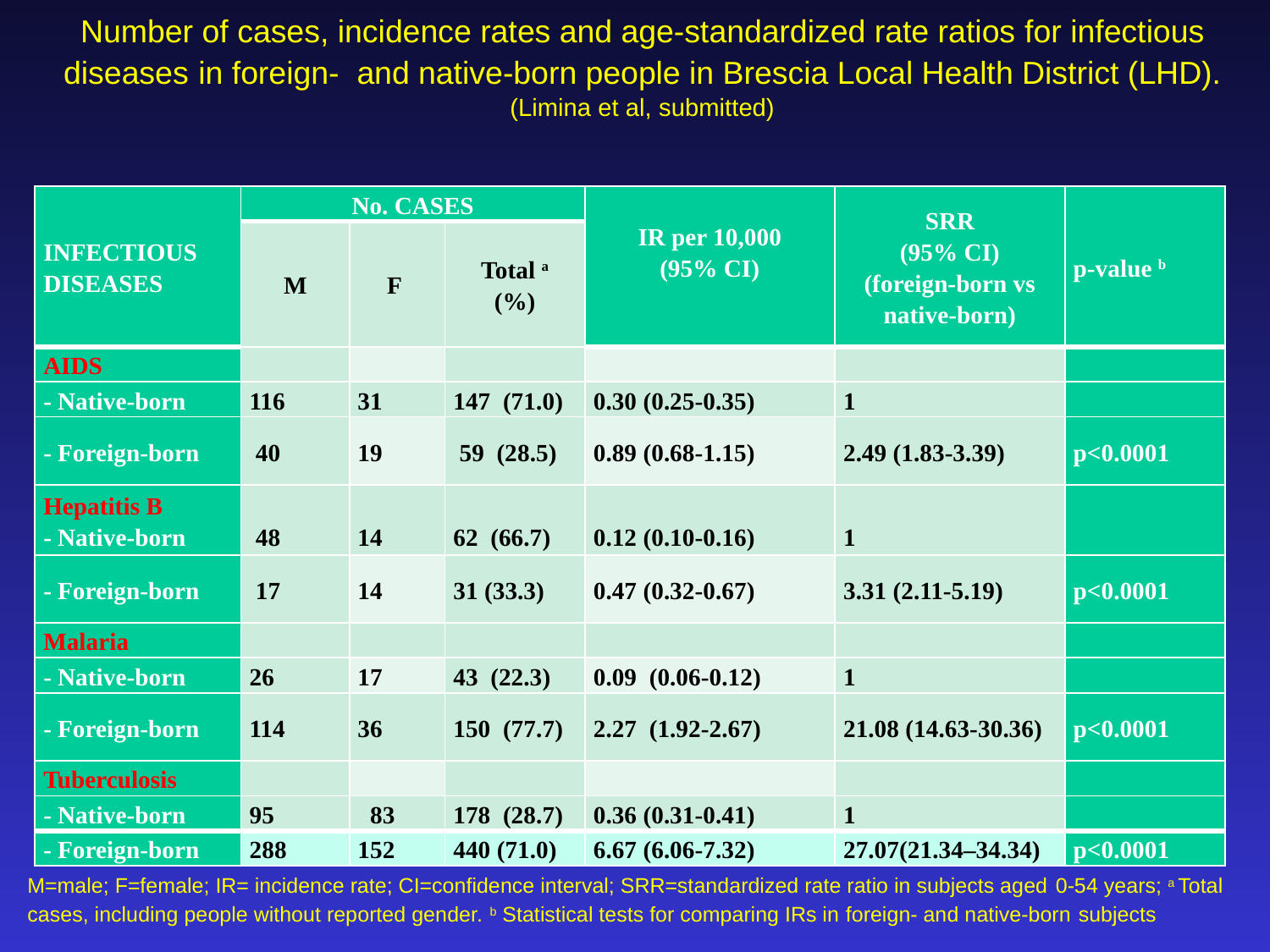

Number of cases, incidence rates and age-standardized rate ratios for infectious diseases in foreign-  and native-born people in Brescia Local Health District (LHD). (Limina et al, submitted)
| INFECTIOUS DISEASES | No. CASES |  |  | IR per 10,000 (95% CI) | SRR (95% CI) (foreign-born vs native-born) | p-value b |
| --- | --- | --- | --- | --- | --- | --- |
|  | M | F | Total a (%) |  |  |  |
| AIDS |  |  |  |  |  |  |
| - Native-born | 116 | 31 | 147 (71.0) | 0.30 (0.25-0.35) | 1 |  |
| - Foreign-born | 40 | 19 | 59 (28.5) | 0.89 (0.68-1.15) | 2.49 (1.83-3.39) | p<0.0001 |
| Hepatitis B - Native-born | 48 | 14 | 62 (66.7) | 0.12 (0.10-0.16) | 1 |  |
| - Foreign-born | 17 | 14 | 31 (33.3) | 0.47 (0.32-0.67) | 3.31 (2.11-5.19) | p<0.0001 |
| Malaria |  |  |  |  |  |  |
| - Native-born | 26 | 17 | 43 (22.3) | 0.09 (0.06-0.12) | 1 |  |
| - Foreign-born | 114 | 36 | 150 (77.7) | 2.27 (1.92-2.67) | 21.08 (14.63-30.36) | p<0.0001 |
| Tuberculosis |  |  |  |  |  |  |
| - Native-born | 95 | 83 | 178 (28.7) | 0.36 (0.31-0.41) | 1 |  |
| - Foreign-born | 288 | 152 | 440 (71.0) | 6.67 (6.06-7.32) | 27.07(21.34–34.34) | p<0.0001 |
M=male; F=female; IR= incidence rate; CI=confidence interval; SRR=standardized rate ratio in subjects aged 0-54 years; a Total cases, including people without reported gender. b Statistical tests for comparing IRs in foreign- and native-born subjects